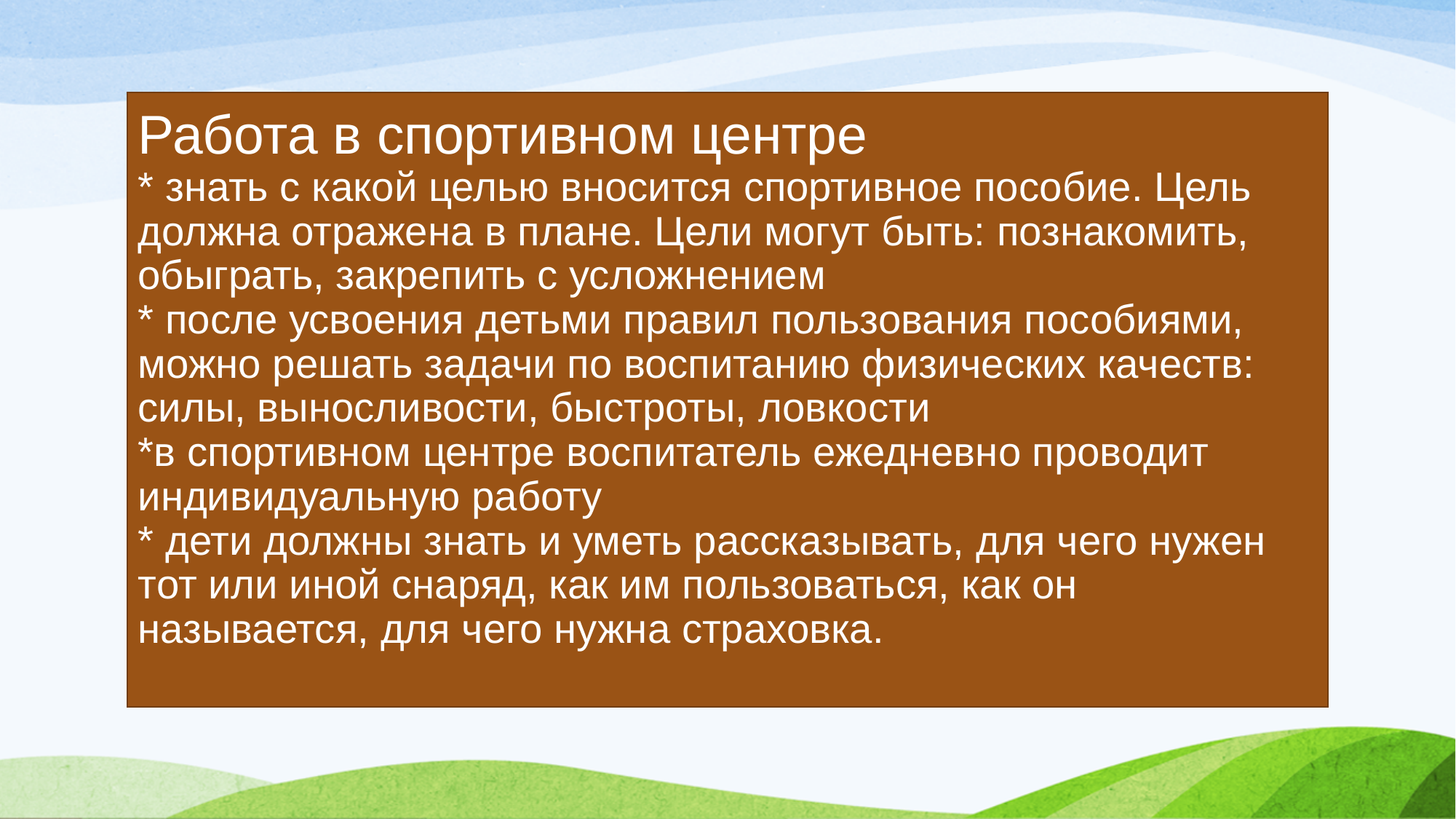

# Работа в спортивном центре * знать с какой целью вносится спортивное пособие. Цель должна отражена в плане. Цели могут быть: познакомить, обыграть, закрепить с усложнением * после усвоения детьми правил пользования пособиями, можно решать задачи по воспитанию физических качеств: силы, выносливости, быстроты, ловкости *в спортивном центре воспитатель ежедневно проводит индивидуальную работу * дети должны знать и уметь рассказывать, для чего нужен тот или иной снаряд, как им пользоваться, как он называется, для чего нужна страховка.